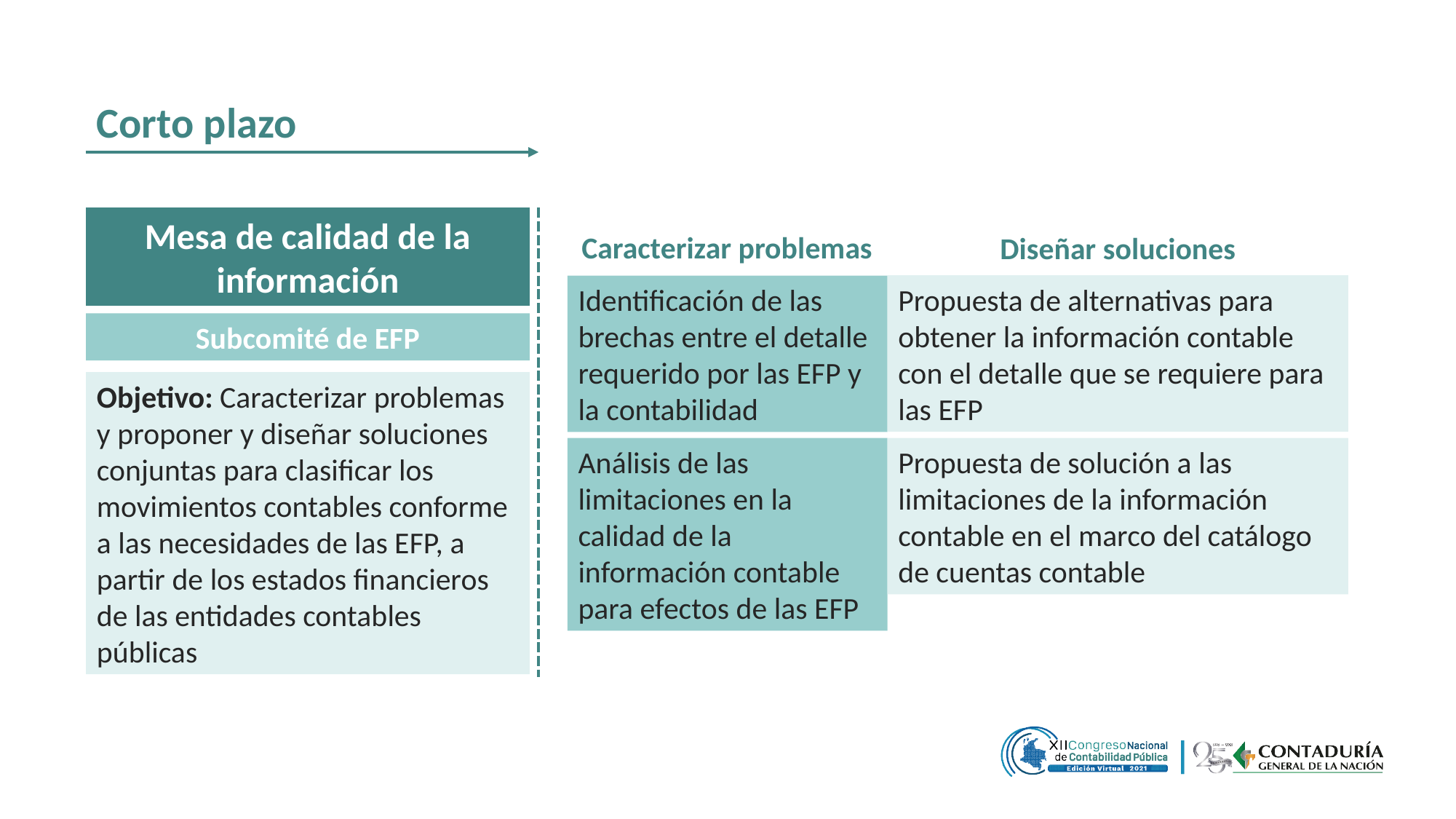

Corto plazo
Mesa de calidad de la información
Caracterizar problemas
Diseñar soluciones
Propuesta de alternativas para obtener la información contable con el detalle que se requiere para las EFP
Identificación de las brechas entre el detalle requerido por las EFP y la contabilidad
Subcomité de EFP
Objetivo: Caracterizar problemas y proponer y diseñar soluciones conjuntas para clasificar los movimientos contables conforme a las necesidades de las EFP, a partir de los estados financieros de las entidades contables públicas
Análisis de las limitaciones en la calidad de la información contable para efectos de las EFP
Propuesta de solución a las limitaciones de la información contable en el marco del catálogo de cuentas contable